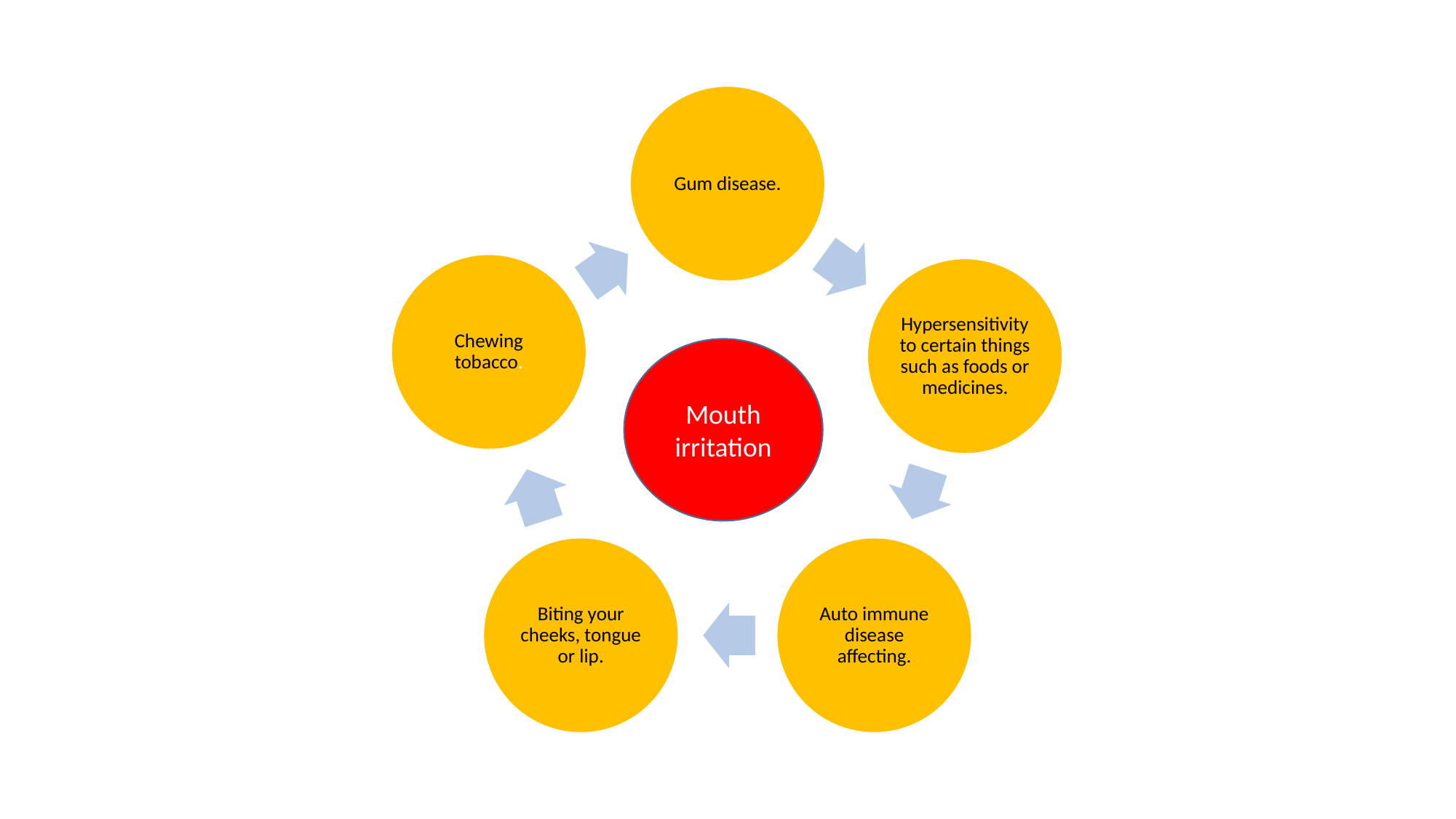

Gum disease.

Hypersensitivity to certain things such as foods or medicines.

Auto immune disease affecting.

Biting your cheeks, tongue or lip.

Chewing tobacco.

Mouth irritation